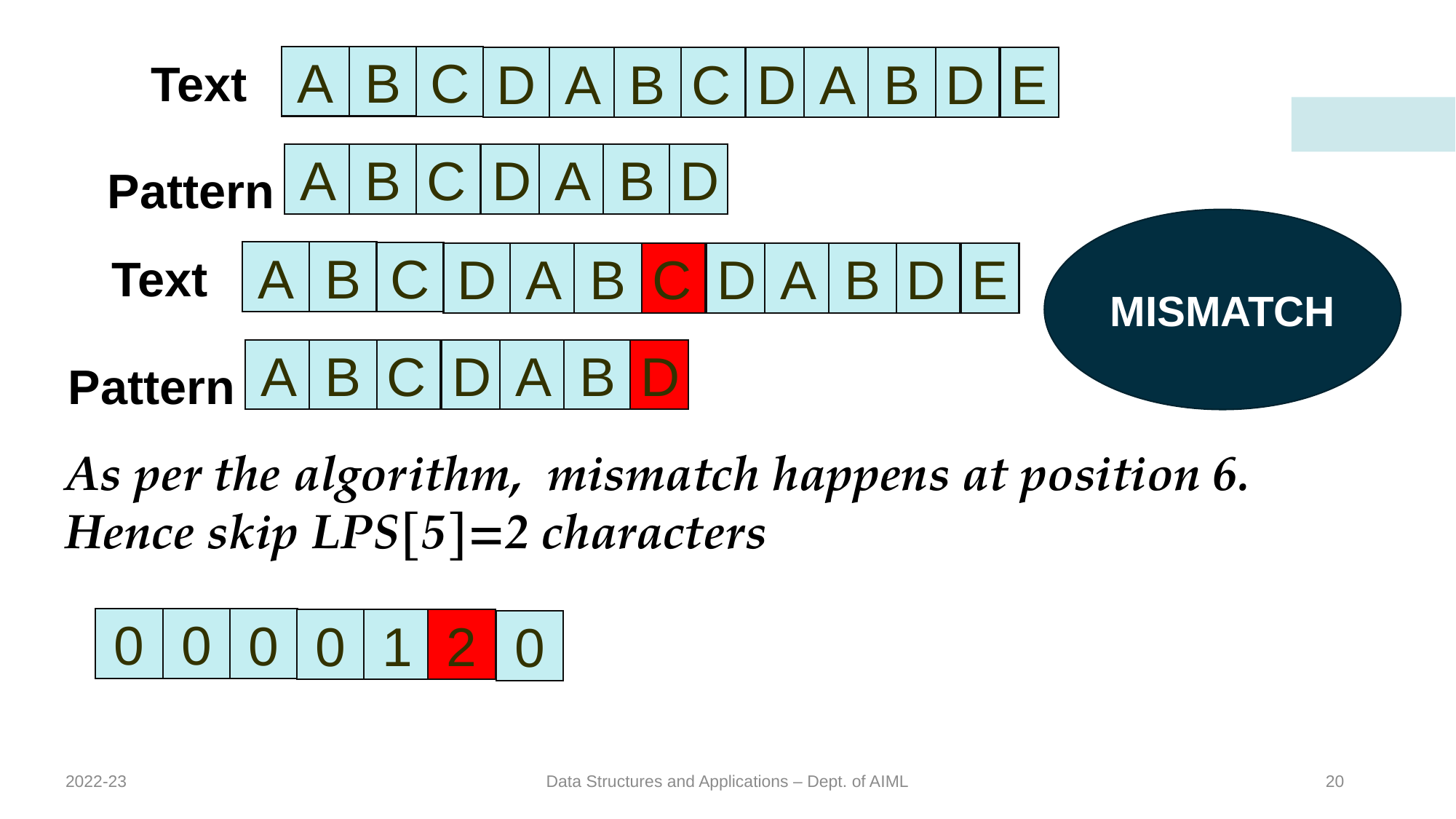

B
A
C
Text
D
A
B
C
D
A
B
D
E
A
B
C
D
A
B
D
Pattern
MISMATCH
B
A
C
Text
D
A
B
C
D
A
B
D
E
A
B
C
D
A
B
D
Pattern
As per the algorithm,  mismatch happens at position 6. Hence skip LPS[5]=2 characters
0
0
0
0
1
2
0
2022-23
Data Structures and Applications – Dept. of AIML
20